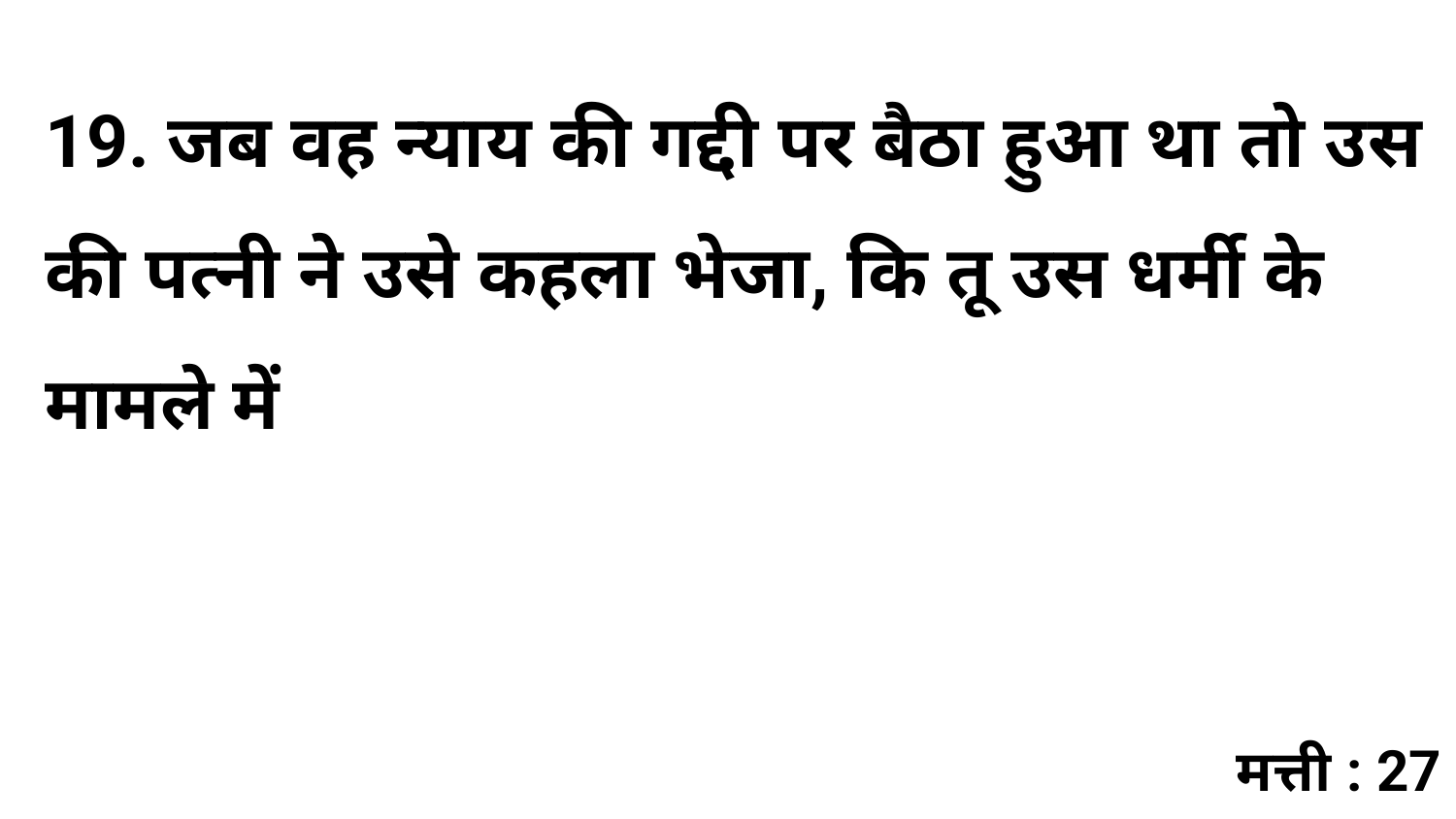

19. जब वह न्याय की गद्दी पर बैठा हुआ था तो उस की पत्नी ने उसे कहला भेजा, कि तू उस धर्मी के मामले में
मत्ती : 27